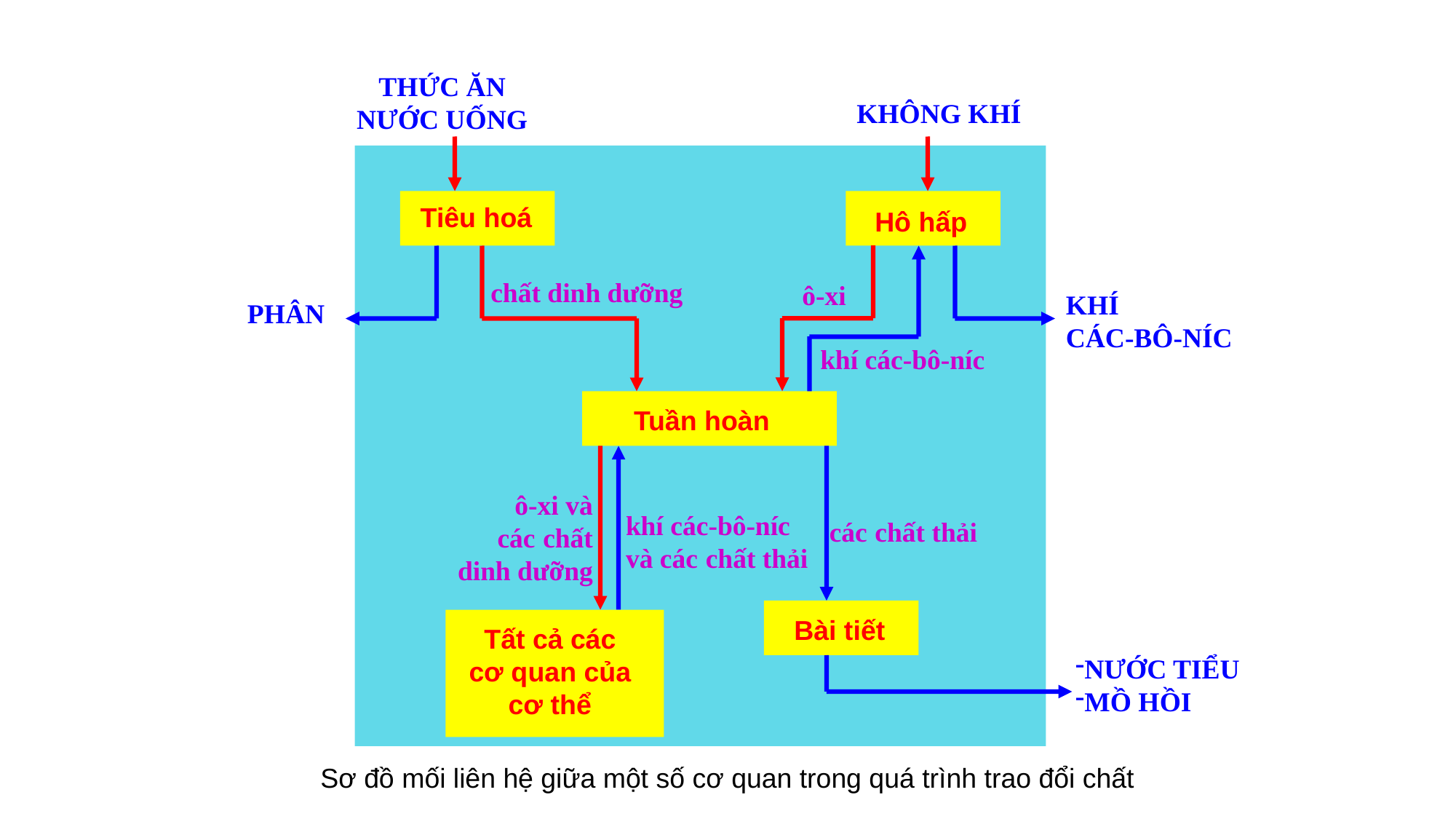

THỨC ĂN
NƯỚC UỐNG
KHÔNG KHÍ

Tiêu hoá

Hô hấp

chất dinh dưỡng
ô-xi
KHÍ
CÁC-BÔ-NÍC
PHÂN

khí các-bô-níc

Tuần hoàn

ô-xi và
 các chất dinh dưỡng
khí các-bô-níc
và các chất thải
các chất thải

Bài tiết

Tất cả các
cơ quan của
cơ thể
NƯỚC TIỂU
MỒ HỒI

Sơ đồ mối liên hệ giữa một số cơ quan trong quá trình trao đổi chất